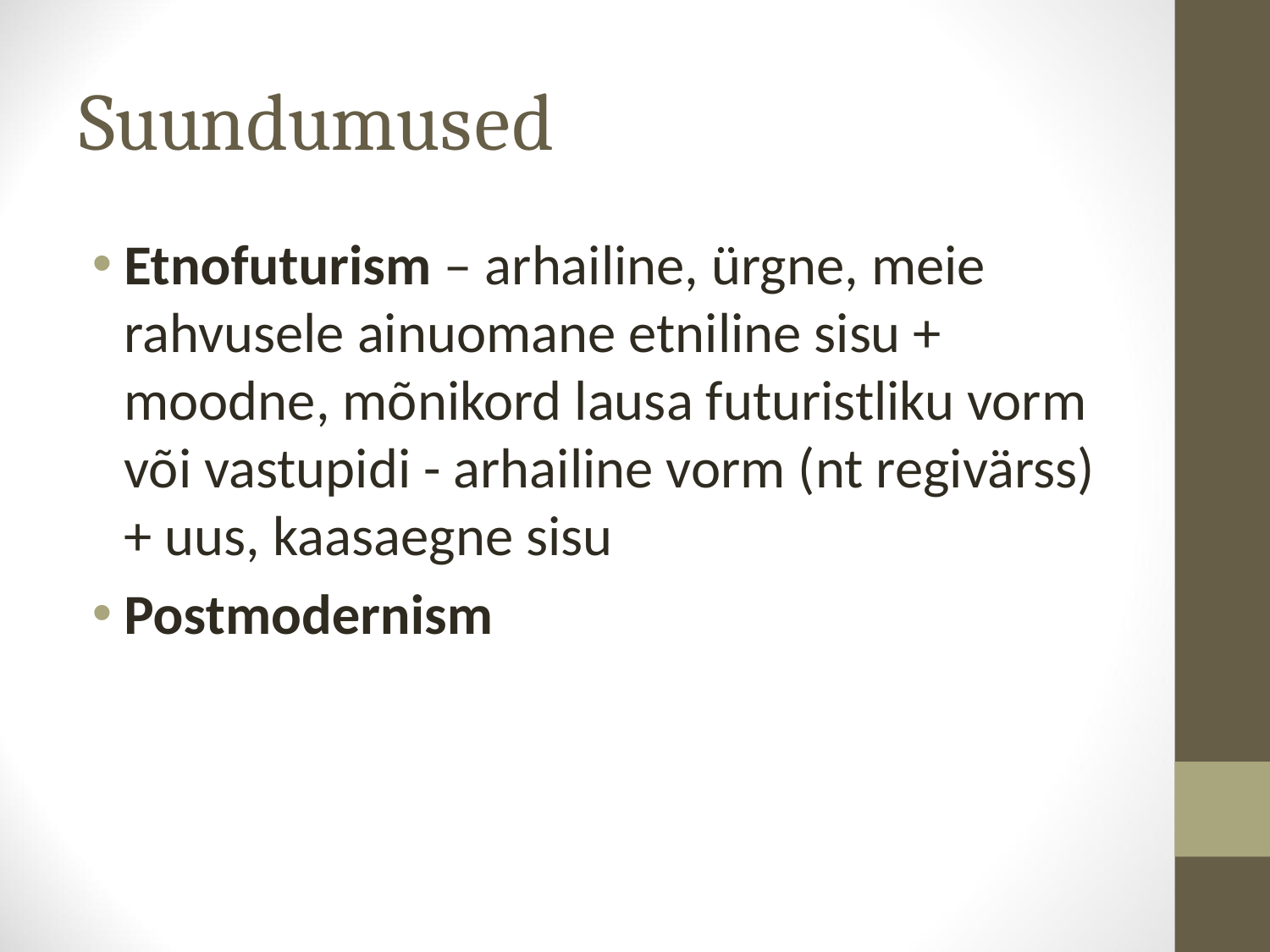

# Suundumused
Etnofuturism – arhailine, ürgne, meie rahvusele ainuomane etniline sisu + moodne, mõnikord lausa futuristliku vorm või vastupidi - arhailine vorm (nt regivärss) + uus, kaasaegne sisu
Postmodernism